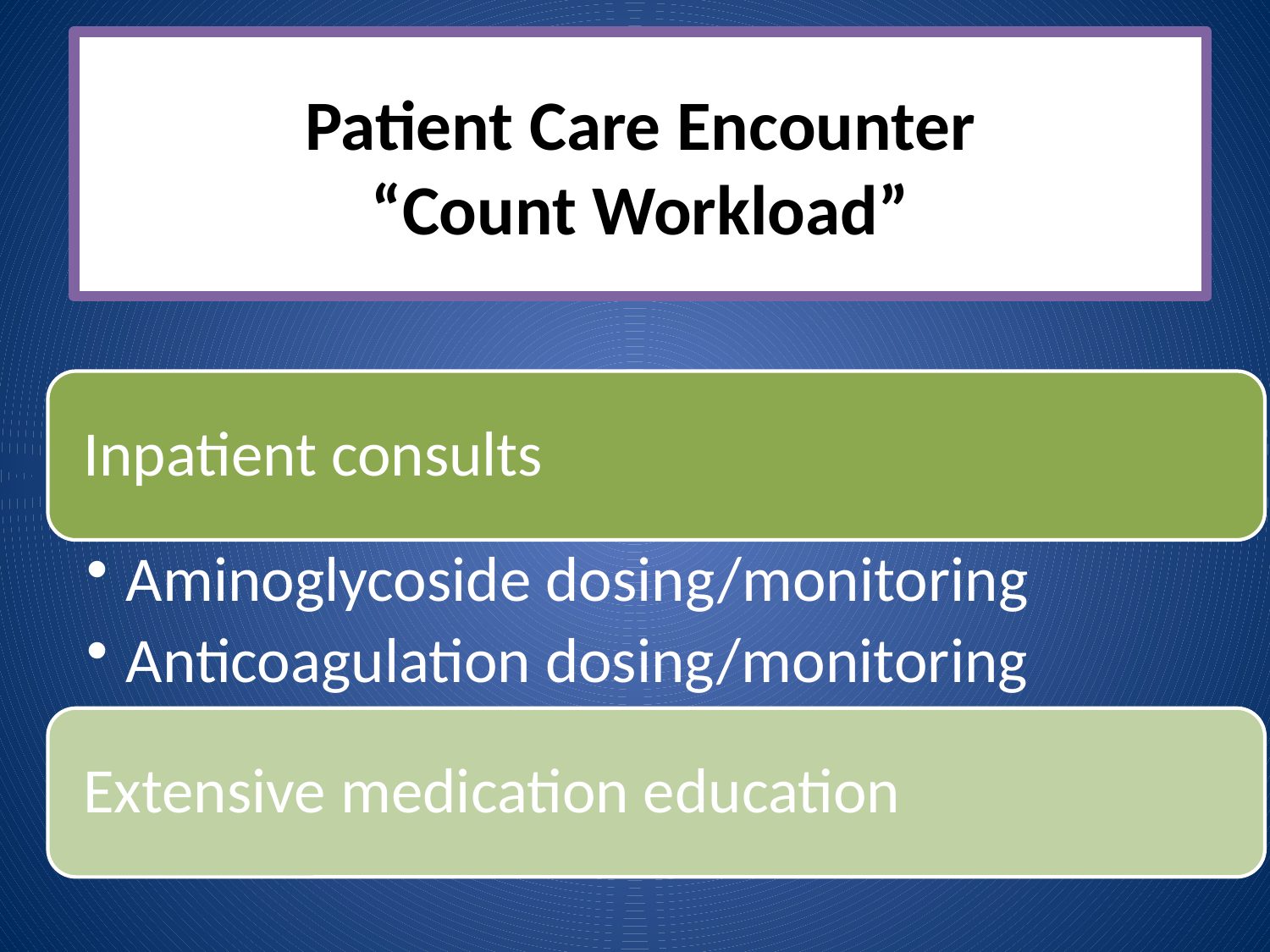

# Patient Care Encounter “Count Workload”
Inpatient consults
Aminoglycoside dosing/monitoring
Anticoagulation dosing/monitoring
Extensive medication education